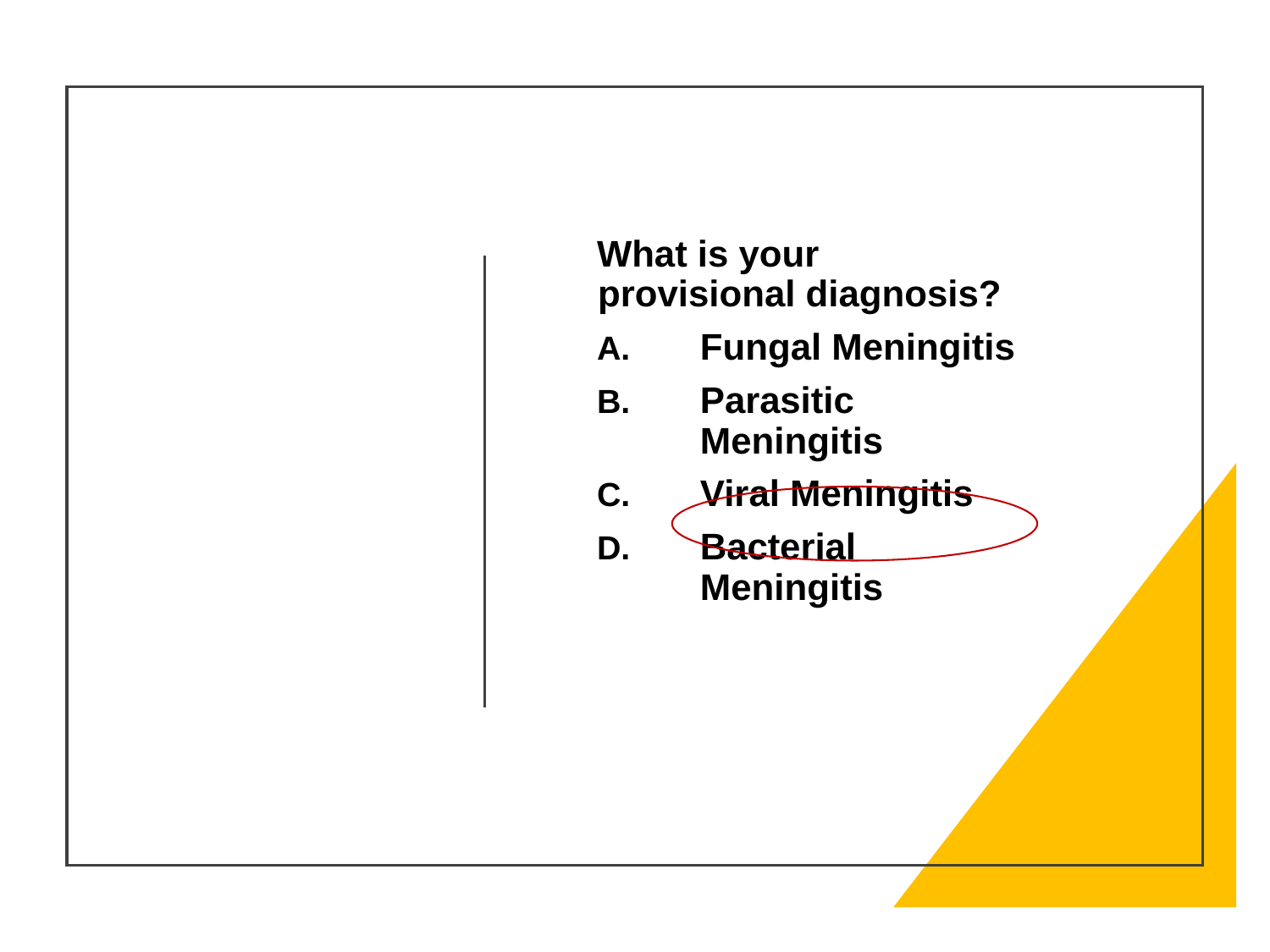

What is your provisional diagnosis?
Fungal Meningitis
Parasitic Meningitis
Viral Meningitis
Bacterial Meningitis